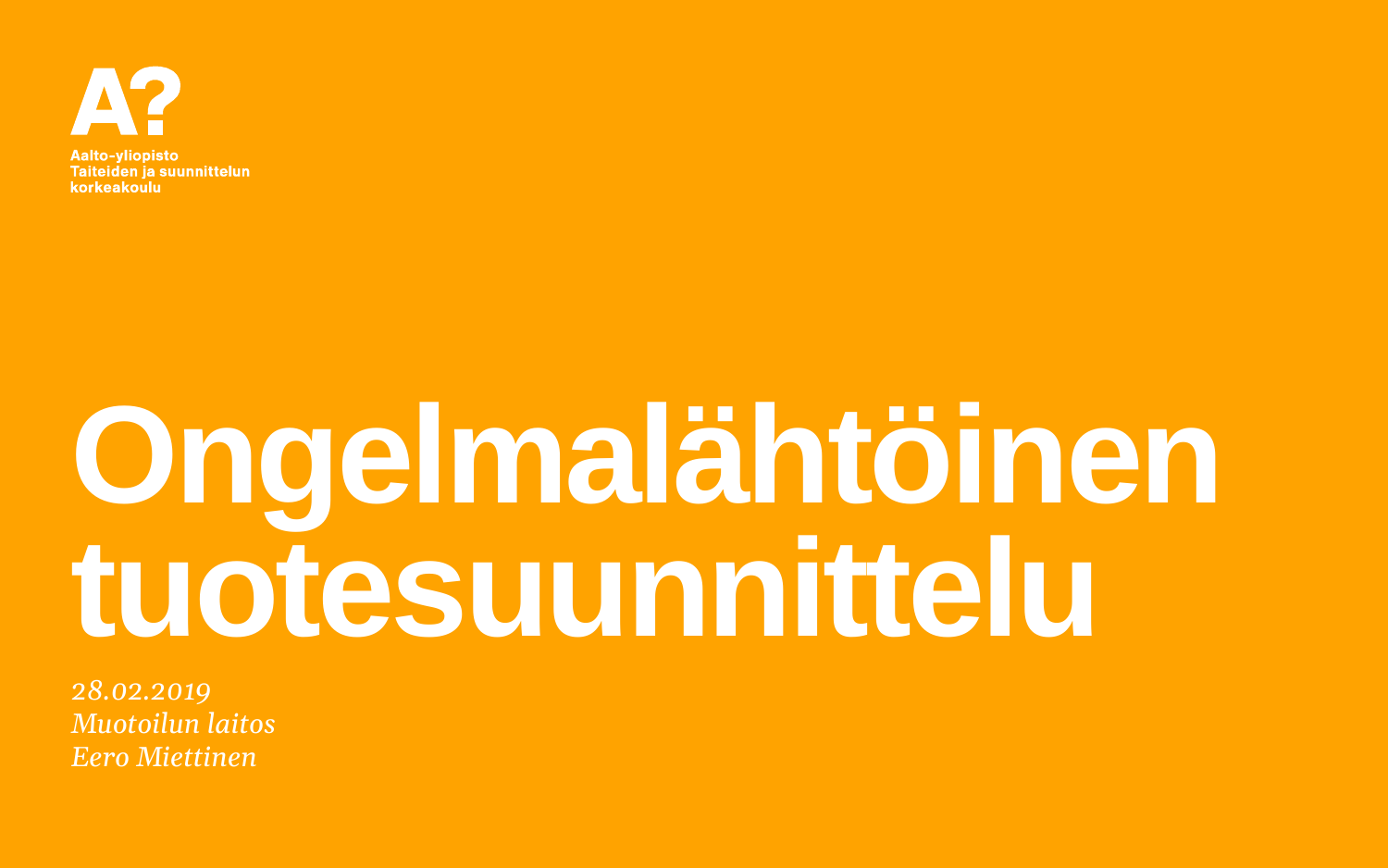

# Ongelmalähtöinen tuotesuunnittelu
28.02.2019
Muotoilun laitos
Eero Miettinen